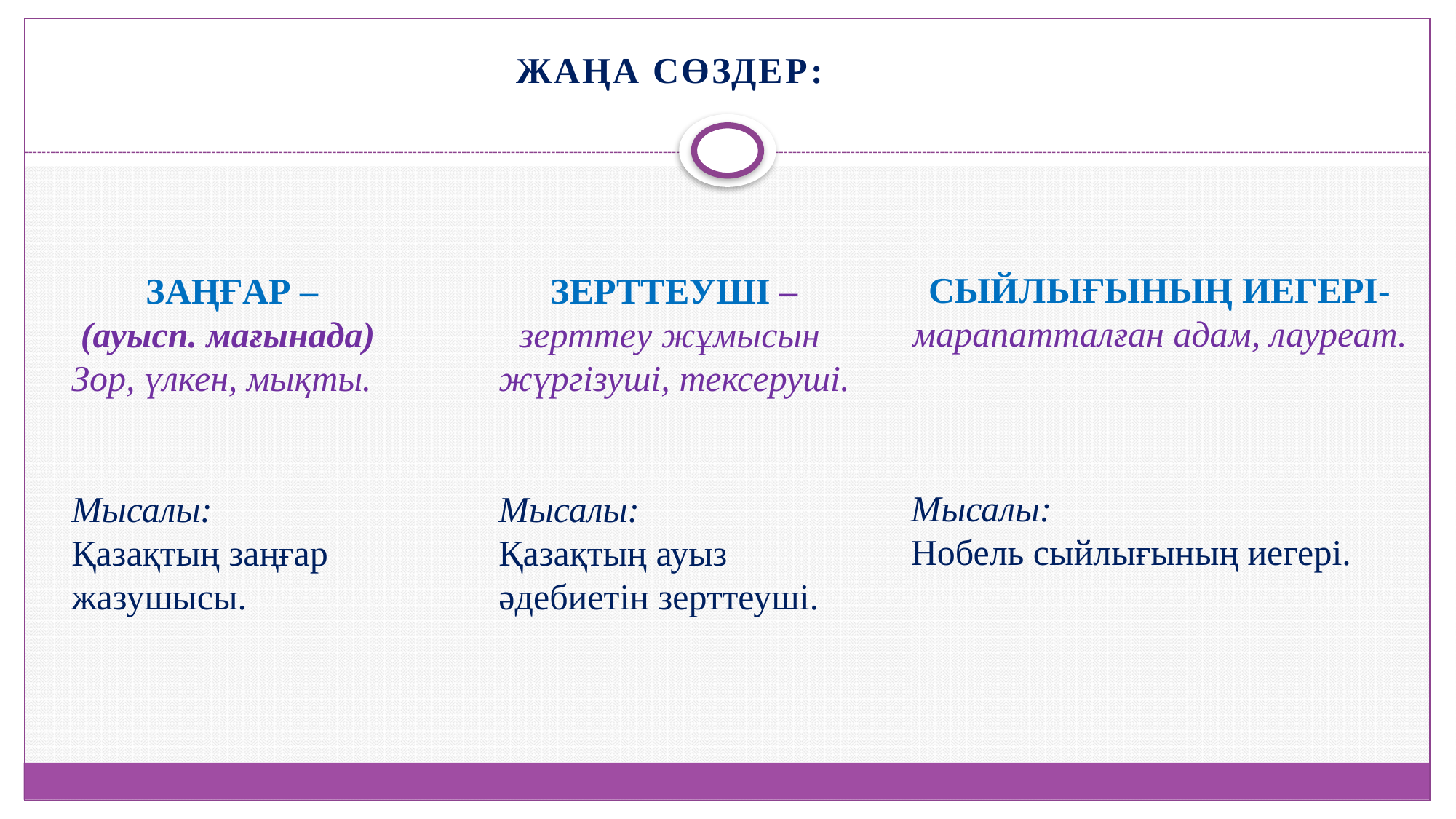

ЖАҢА СӨЗДЕР:
СЫЙЛЫҒЫНЫҢ ИЕГЕРІ-
марапатталған адам, лауреат.

Мысалы:
Нобель сыйлығының иегері.
ЗАҢҒАР –
 (ауысп. мағынада)
Зор, үлкен, мықты.

Мысалы:
Қазақтың заңғар
жазушысы.
ЗЕРТТЕУШІ –
зерттеу жұмысын
жүргізуші, тексеруші.

Мысалы:
Қазақтың ауыз
әдебиетін зерттеуші.